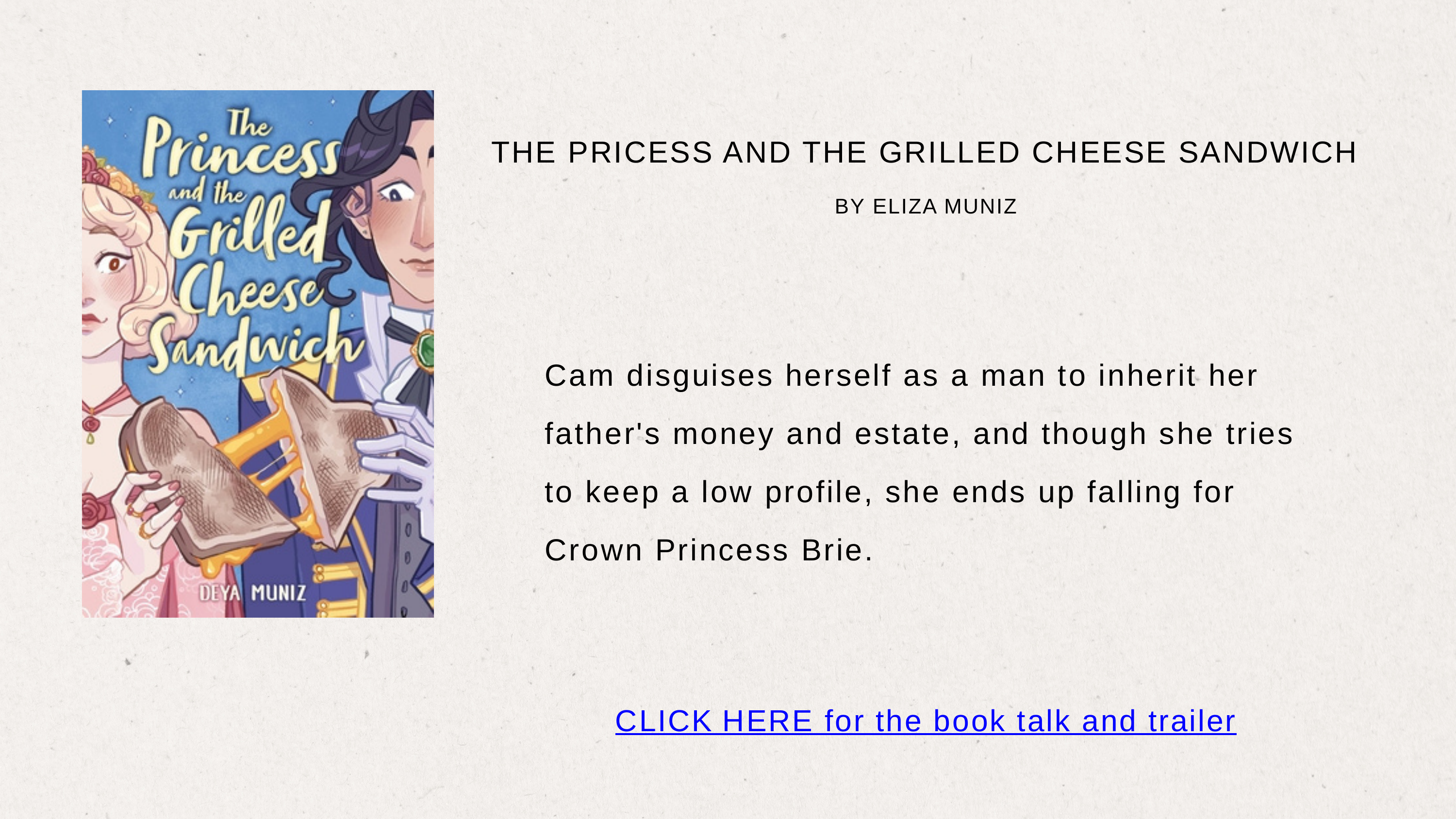

THE PRICESS AND THE GRILLED CHEESE SANDWICH
BY ELIZA MUNIZ
Cam disguises herself as a man to inherit her father's money and estate, and though she tries to keep a low profile, she ends up falling for Crown Princess Brie.

CLICK HERE for the book talk and trailer